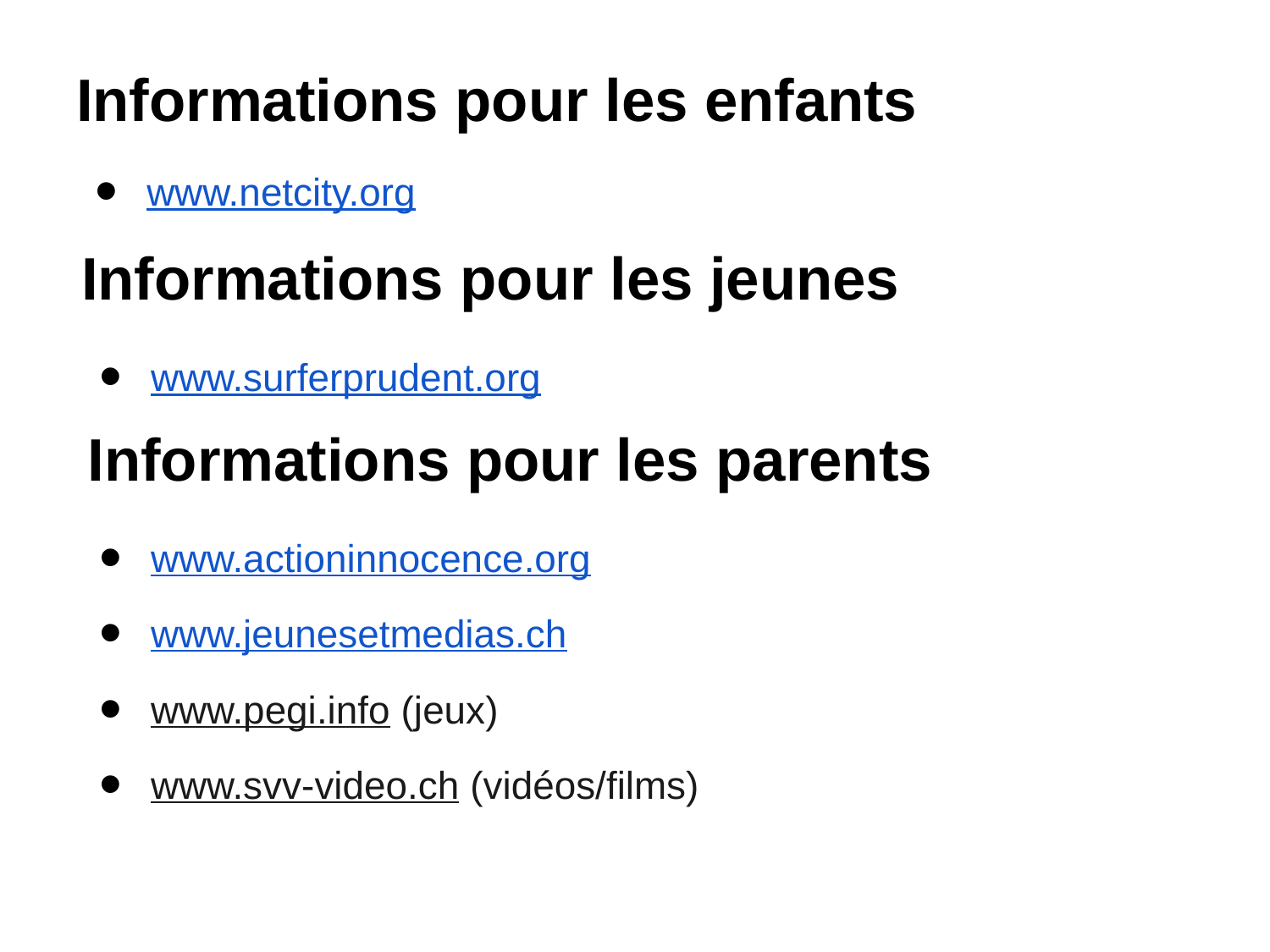

# Informations pour les enfants
www.netcity.org

Informations pour les jeunes
www.surferprudent.org
Informations pour les parents
www.actioninnocence.org
www.jeunesetmedias.ch
www.pegi.info (jeux)
www.svv-video.ch (vidéos/films)